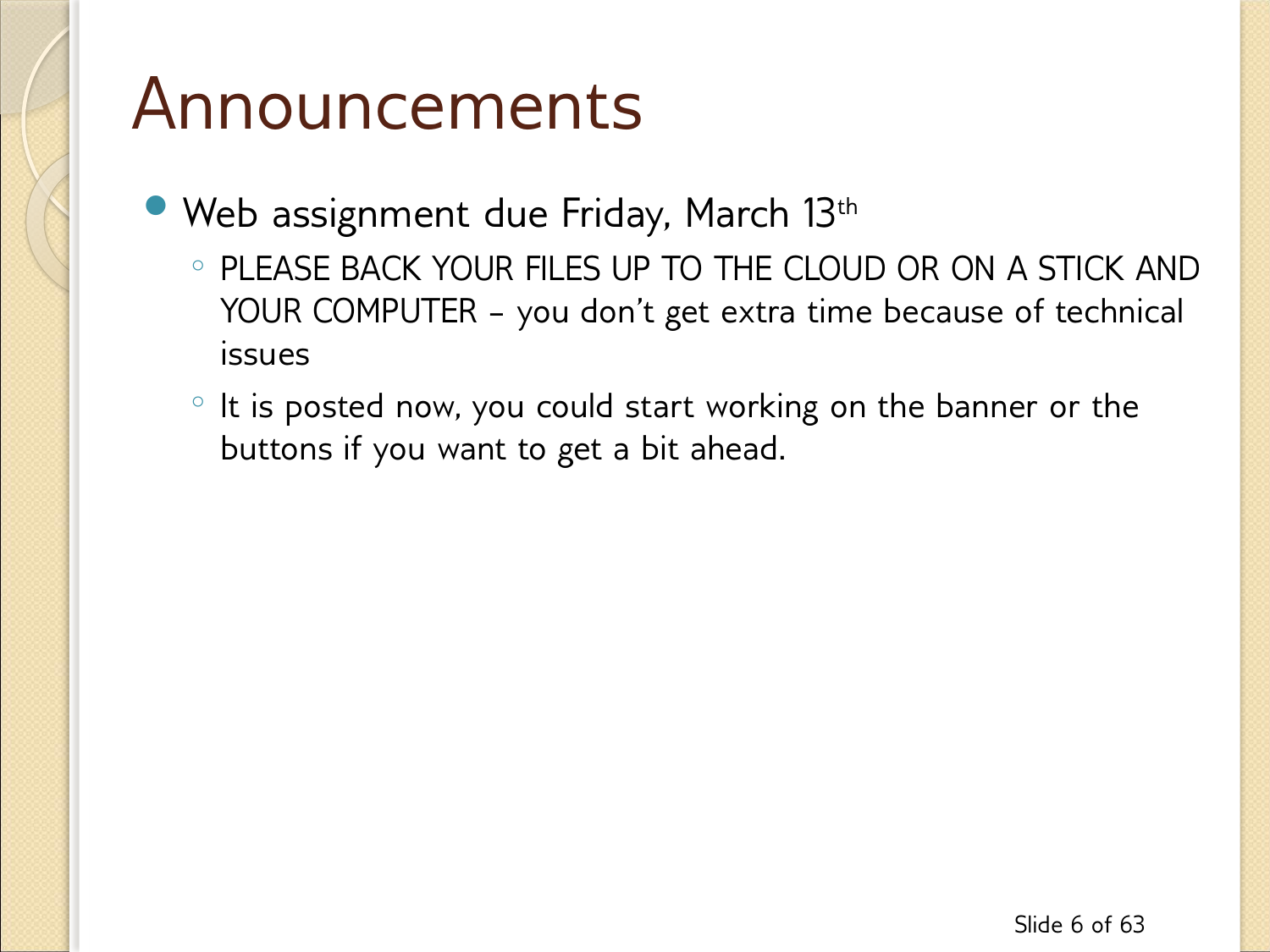

# Announcements
Web assignment due Friday, March 13th
PLEASE BACK YOUR FILES UP TO THE CLOUD OR ON A STICK AND YOUR COMPUTER – you don’t get extra time because of technical issues
It is posted now, you could start working on the banner or the buttons if you want to get a bit ahead.